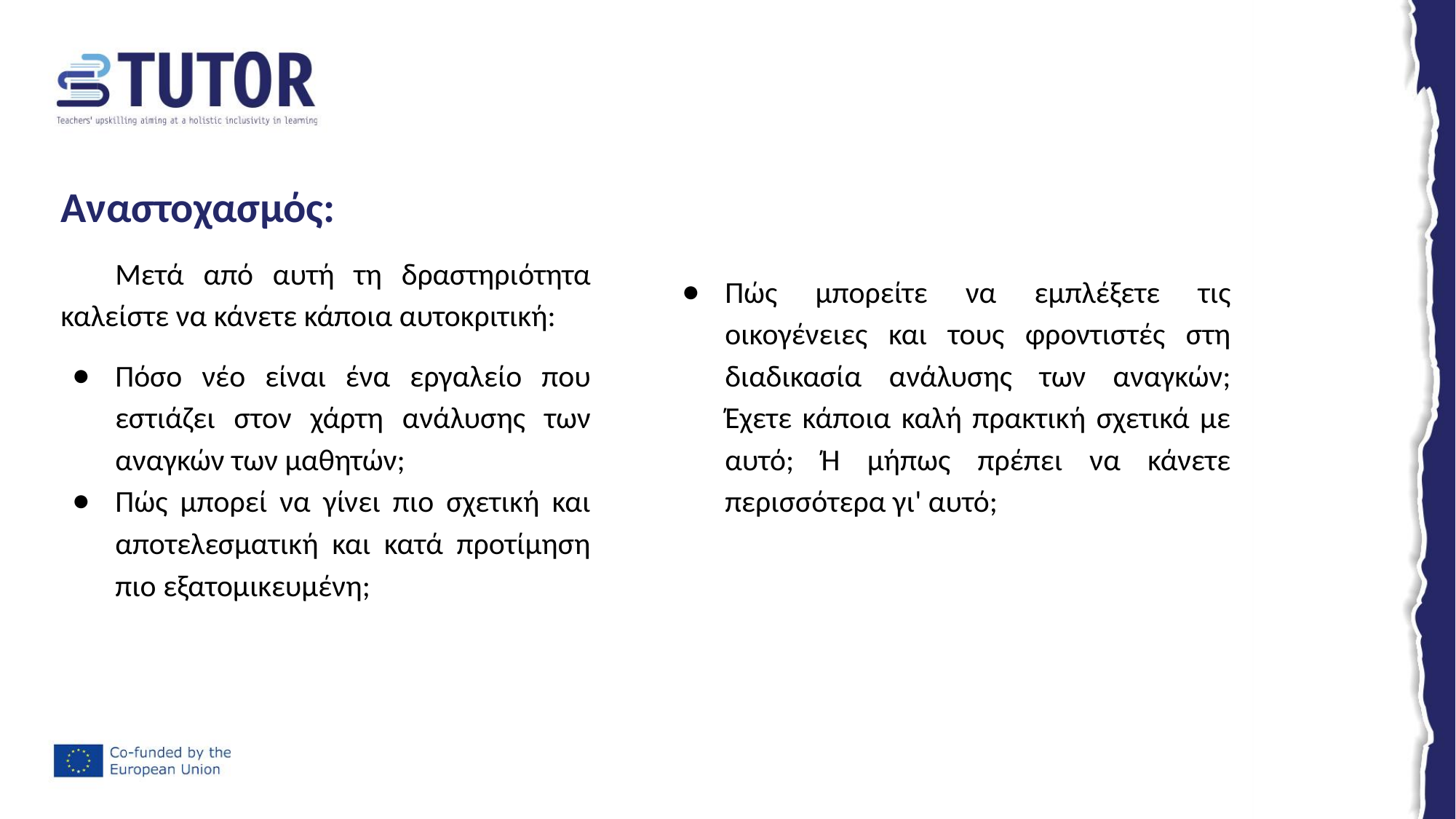

Αναστοχασμός:
Μετά από αυτή τη δραστηριότητα καλείστε να κάνετε κάποια αυτοκριτική:
Πόσο νέο είναι ένα εργαλείο που εστιάζει στον χάρτη ανάλυσης των αναγκών των μαθητών;
Πώς μπορεί να γίνει πιο σχετική και αποτελεσματική και κατά προτίμηση πιο εξατομικευμένη;
Πώς μπορείτε να εμπλέξετε τις οικογένειες και τους φροντιστές στη διαδικασία ανάλυσης των αναγκών; Έχετε κάποια καλή πρακτική σχετικά με αυτό; Ή μήπως πρέπει να κάνετε περισσότερα γι' αυτό;